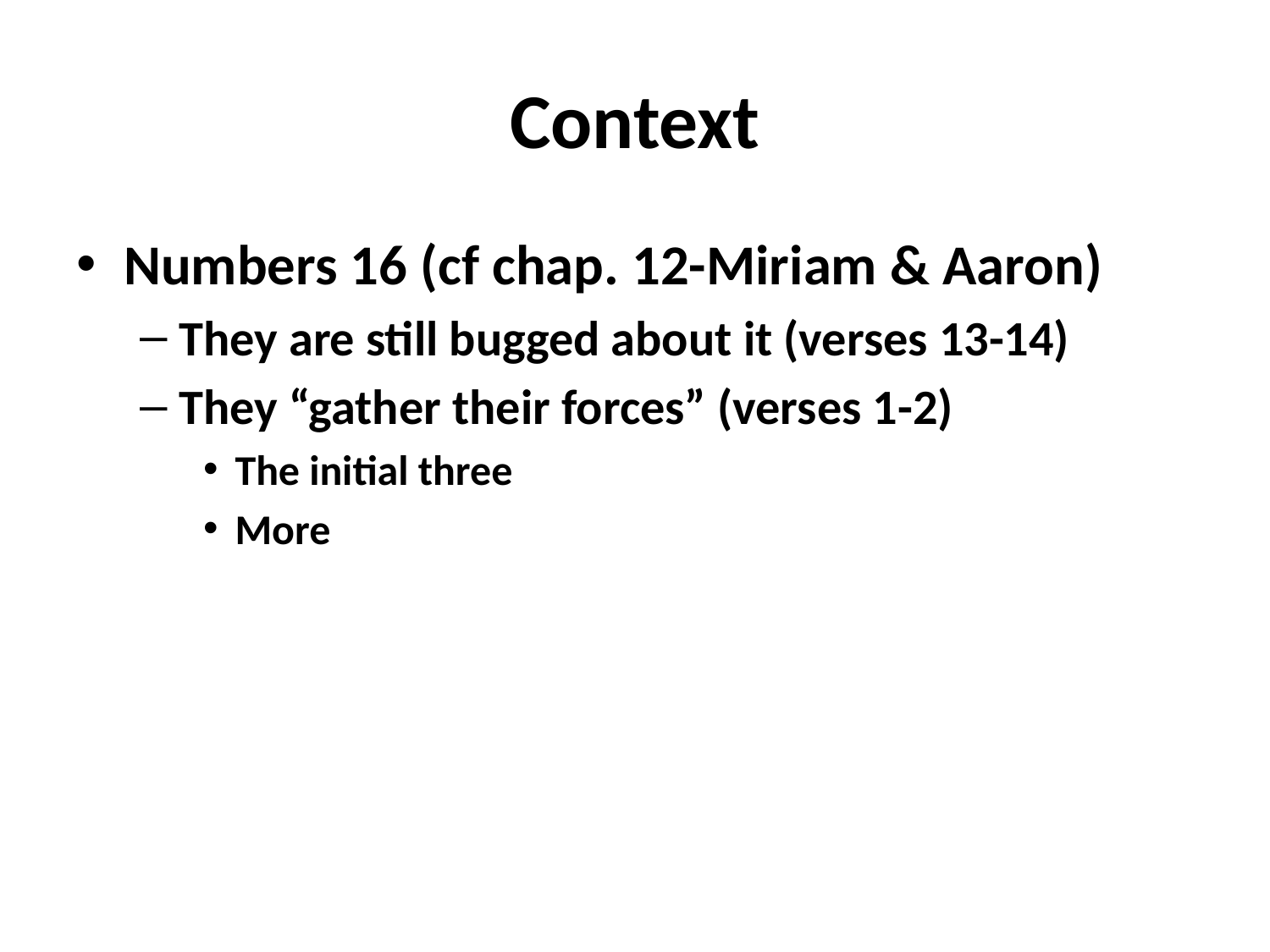

# Context
Numbers 16 (cf chap. 12-Miriam & Aaron)
They are still bugged about it (verses 13-14)
They “gather their forces” (verses 1-2)
The initial three
More